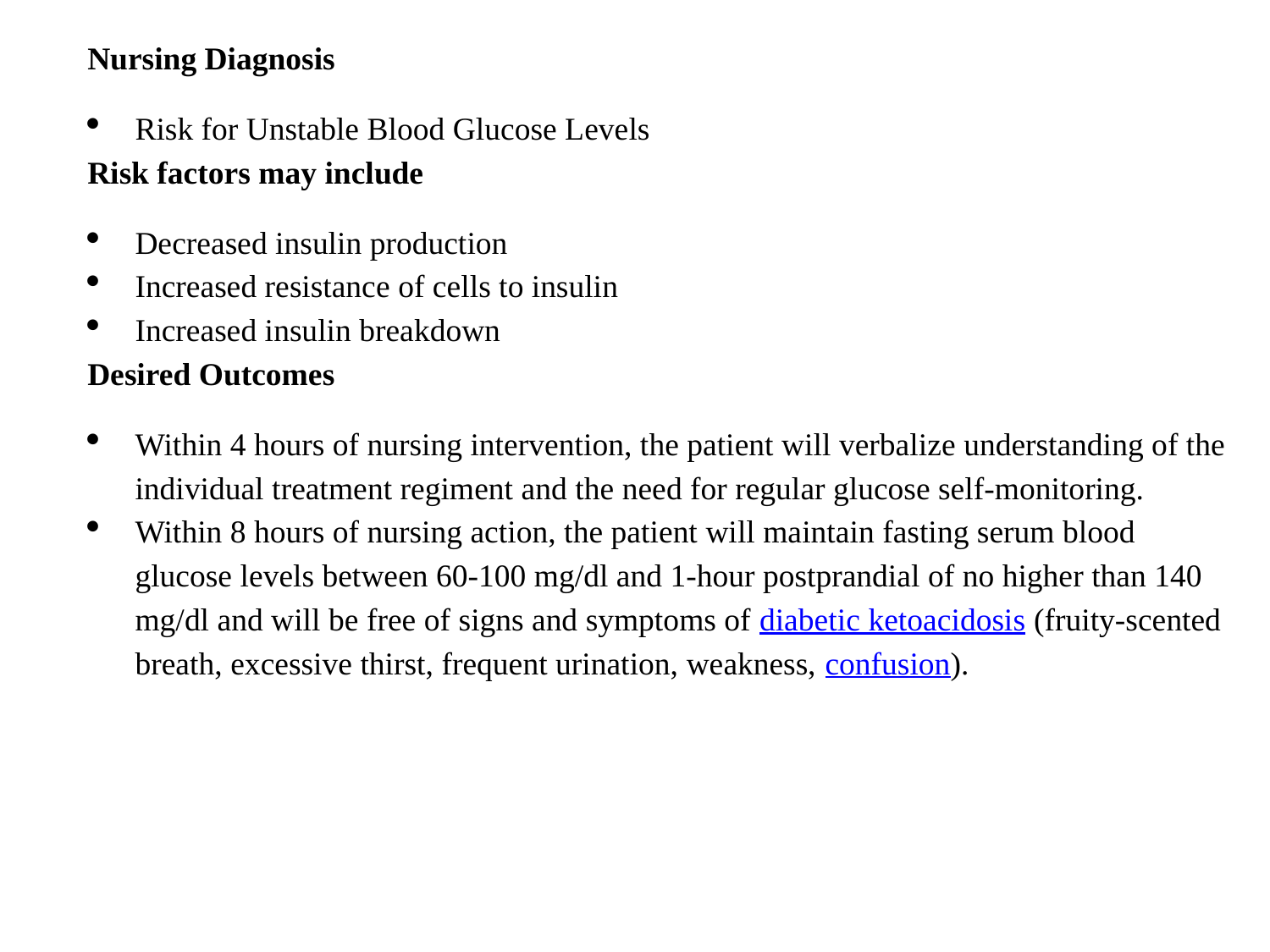

Nursing Diagnosis
Risk for Unstable Blood Glucose Levels
Risk factors may include
Decreased insulin production
Increased resistance of cells to insulin
Increased insulin breakdown
Desired Outcomes
Within 4 hours of nursing intervention, the patient will verbalize understanding of the individual treatment regiment and the need for regular glucose self-monitoring.
Within 8 hours of nursing action, the patient will maintain fasting serum blood glucose levels between 60-100 mg/dl and 1-hour postprandial of no higher than 140 mg/dl and will be free of signs and symptoms of diabetic ketoacidosis (fruity-scented breath, excessive thirst, frequent urination, weakness, confusion).